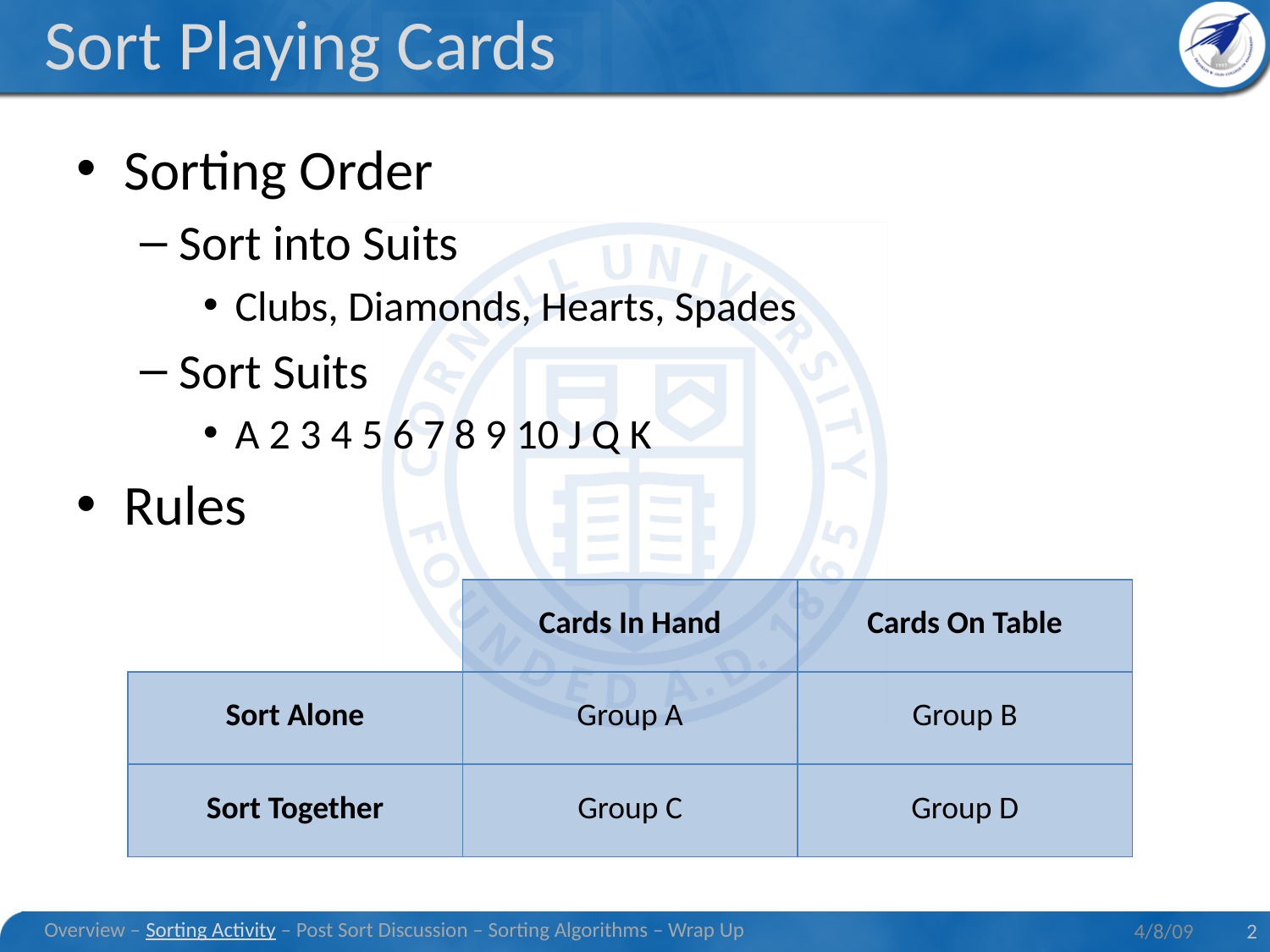

# Sort Playing Cards
Sorting Order
Sort into Suits
Clubs, Diamonds, Hearts, Spades
Sort Suits
A 2 3 4 5 6 7 8 9 10 J Q K
Rules
|  | Cards In Hand | Cards On Table |
| --- | --- | --- |
| Sort Alone | Group A | Group B |
| Sort Together | Group C | Group D |
Overview – Sorting Activity – Post Sort Discussion – Sorting Algorithms – Wrap Up
4/8/09
2